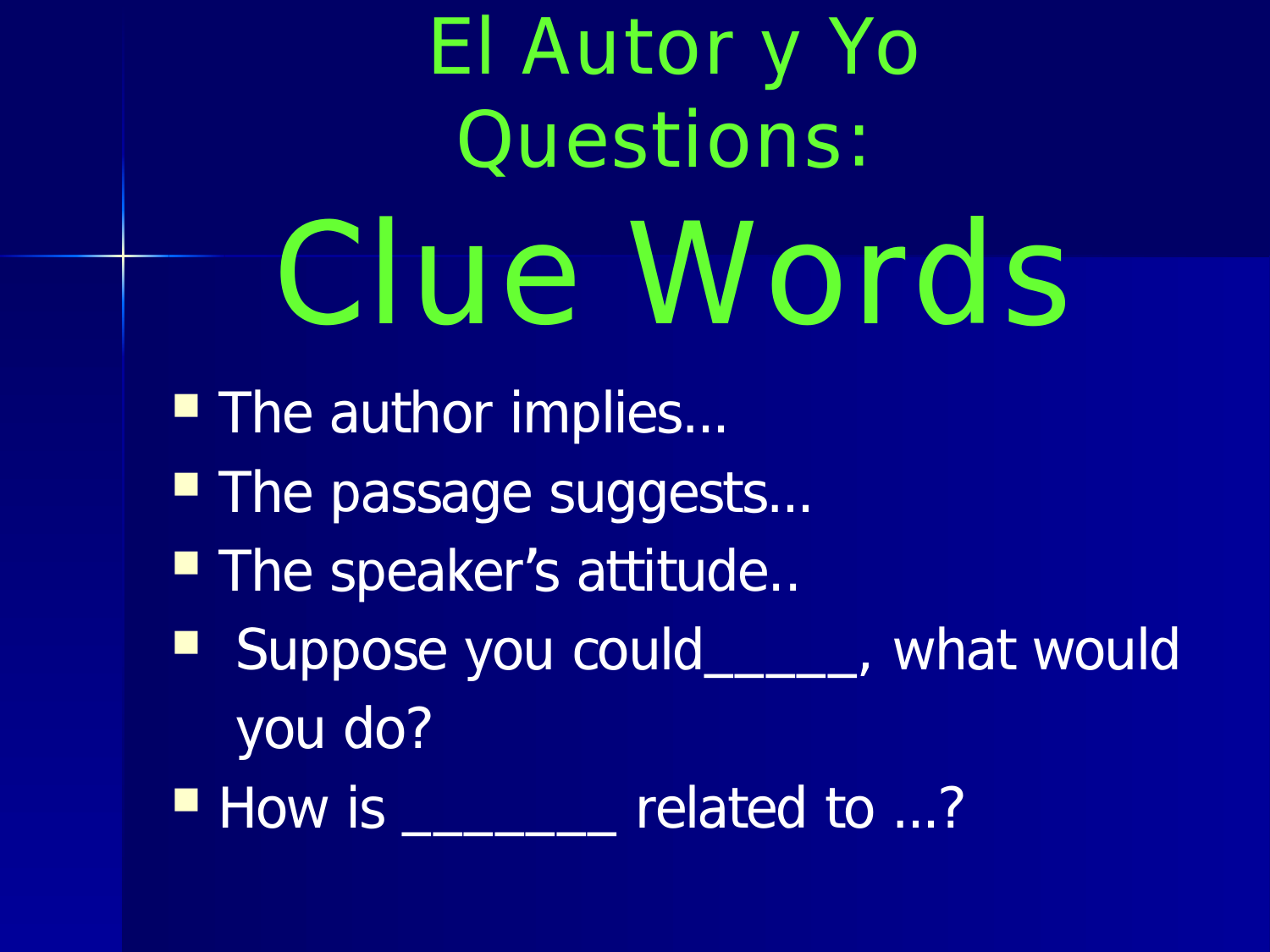

# El Autor y Yo Questions: Clue Words
The author implies…
The passage suggests…
The speaker’s attitude..
 Suppose you could_____, what would
	 you do?
How is _______ related to …?